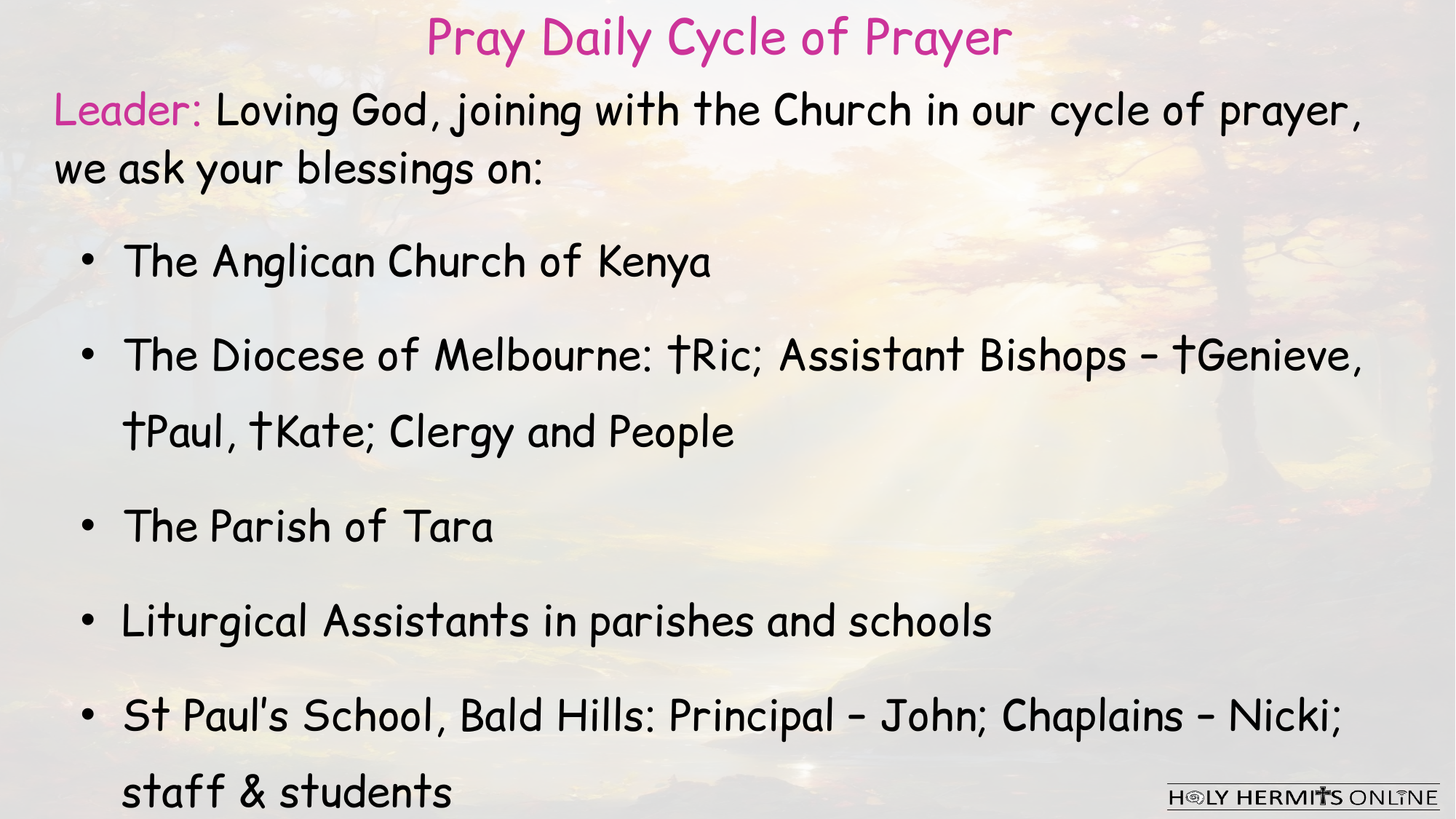

Pray Daily Cycle of Prayer
Leader: Loving God, joining with the Church in our cycle of prayer, we ask your blessings on:
The Anglican Church of Kenya
The Diocese of Melbourne: †Ric; Assistant Bishops – †Genieve, †Paul, †Kate; Clergy and People
The Parish of Tara
Liturgical Assistants in parishes and schools
St Paul’s School, Bald Hills: Principal – John; Chaplains – Nicki; staff & students